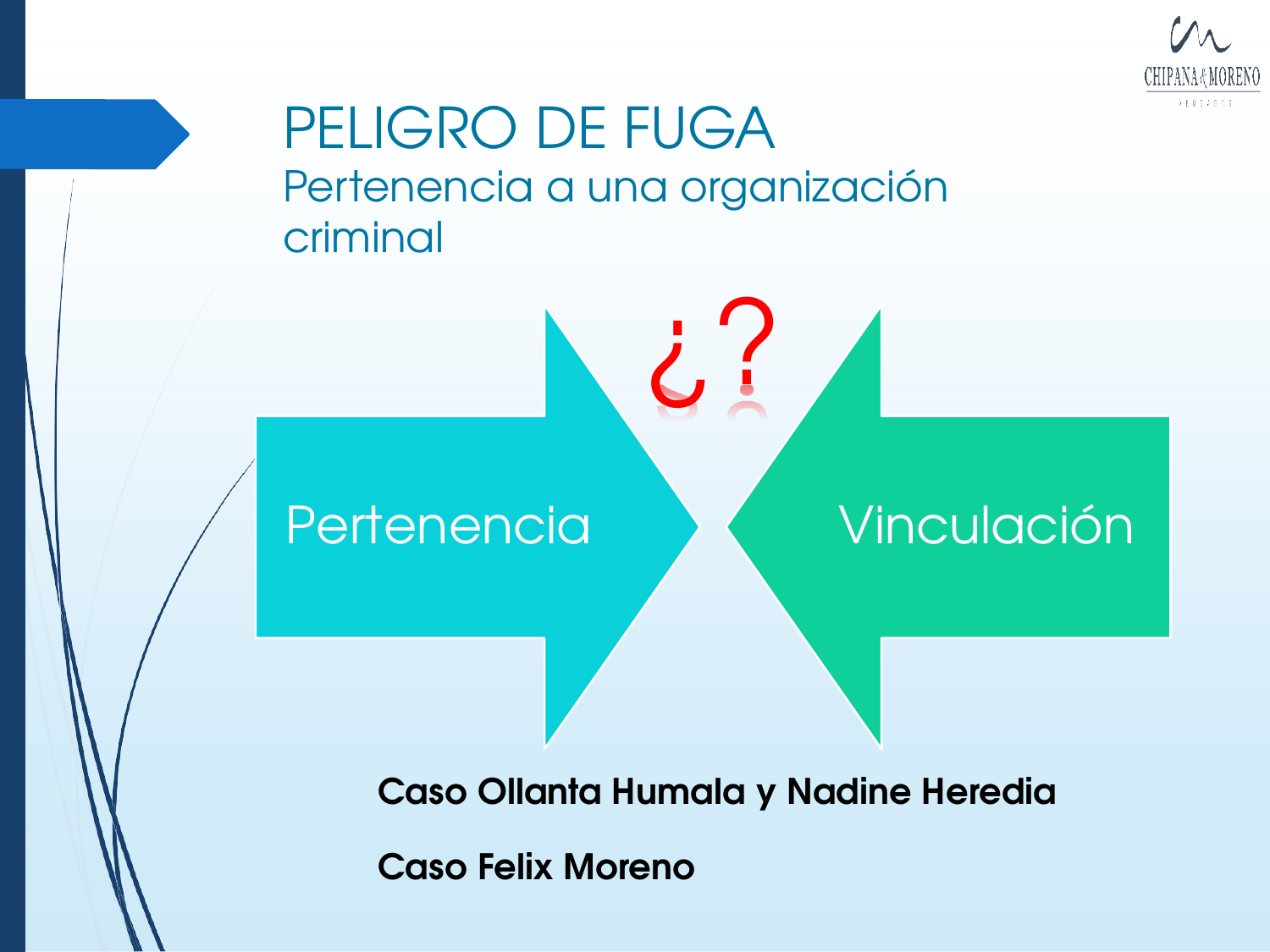

# PELIGRO DE FUGA
Pertenencia a una organización criminal
¿?

Pertenencia
Vinculación
Caso Ollanta Humala y Nadine Heredia

Caso Felix Moreno